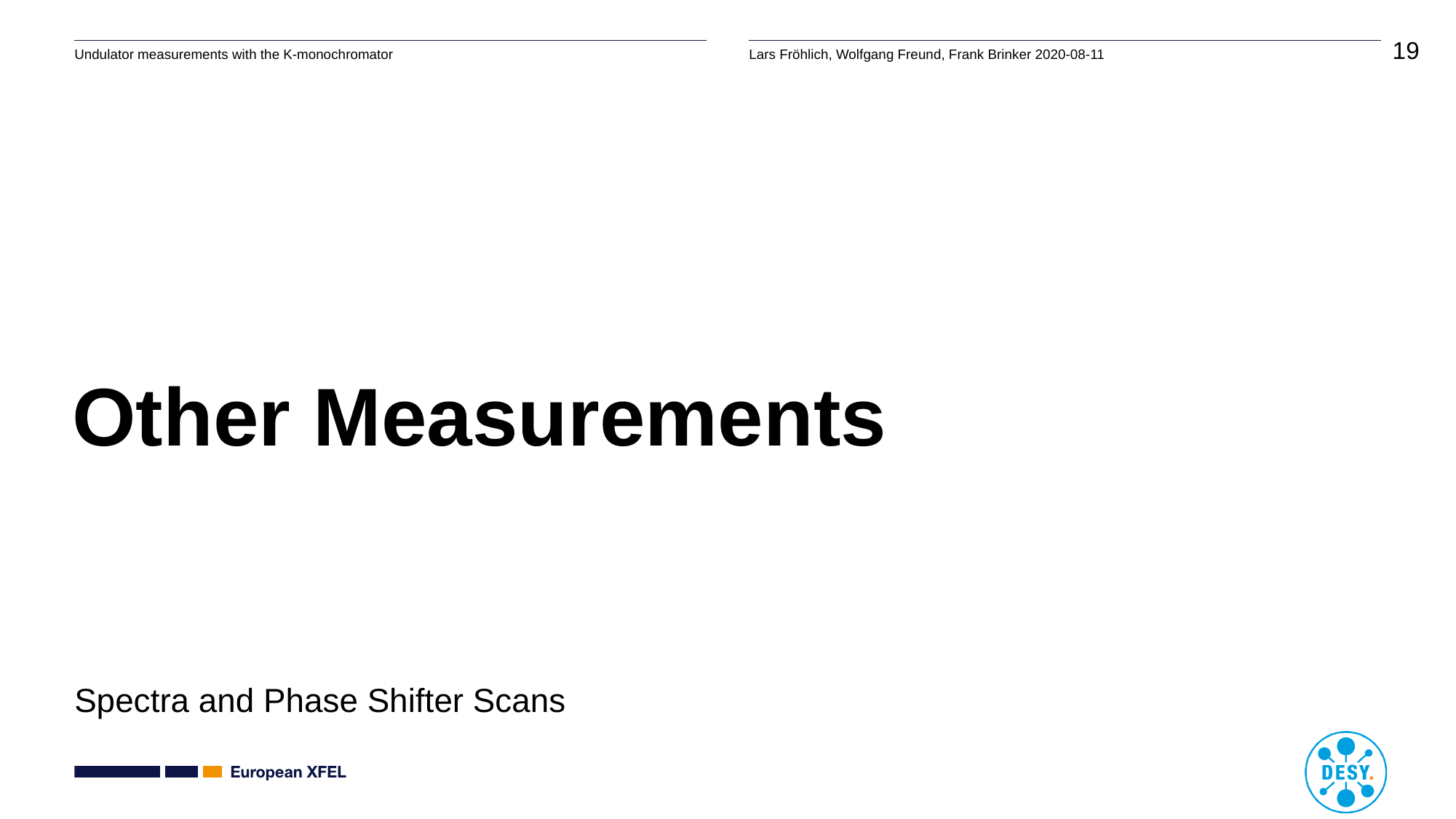

# Other Measurements
Spectra and Phase Shifter Scans